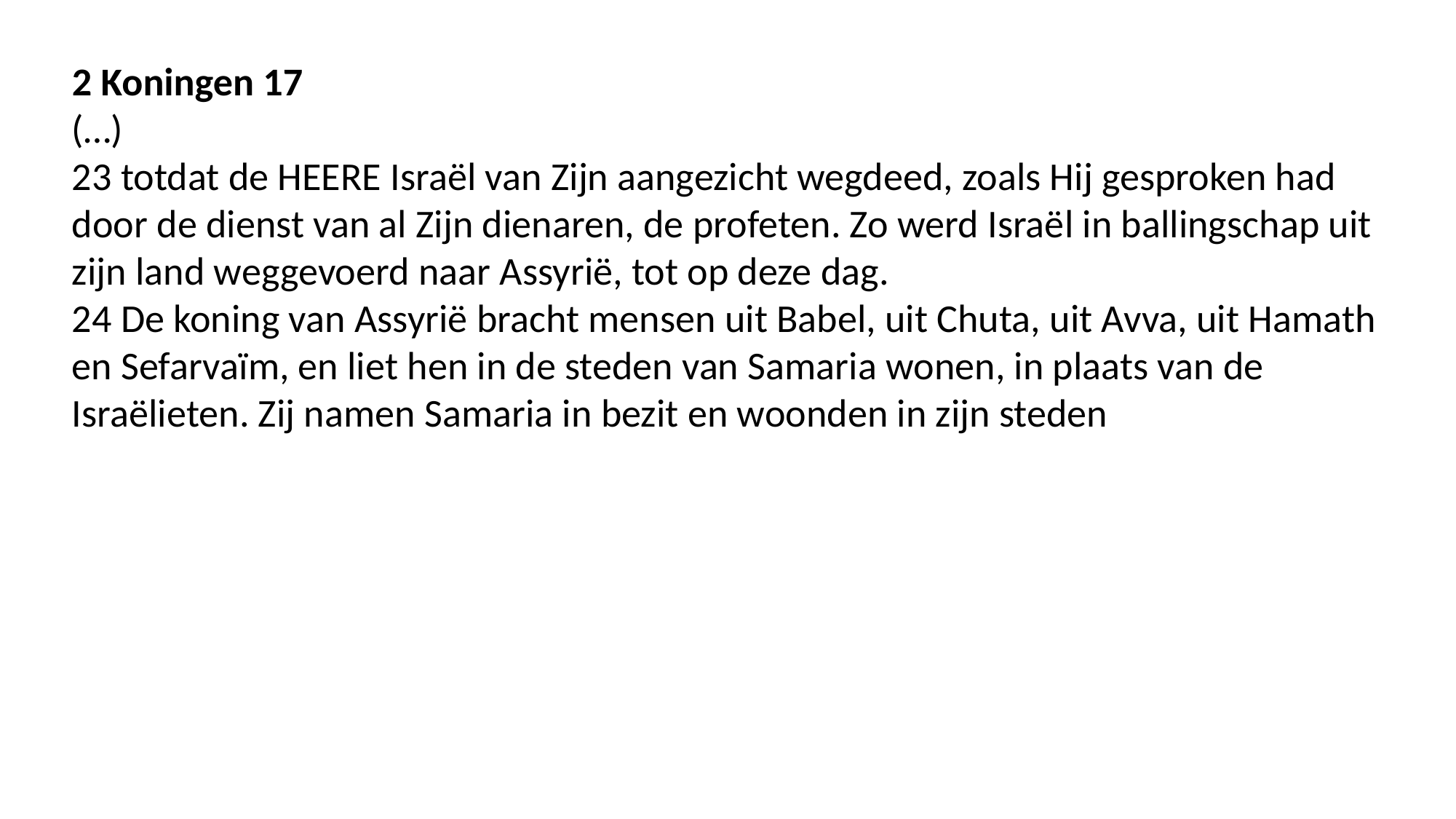

2 Koningen 17
(…)
23 totdat de HEERE Israël van Zijn aangezicht wegdeed, zoals Hij gesproken had door de dienst van al Zijn dienaren, de profeten. Zo werd Israël in ballingschap uit zijn land weggevoerd naar Assyrië, tot op deze dag.
24 De koning van Assyrië bracht mensen uit Babel, uit Chuta, uit Avva, uit Hamath en Sefarvaïm, en liet hen in de steden van Samaria wonen, in plaats van de Israëlieten. Zij namen Samaria in bezit en woonden in zijn steden